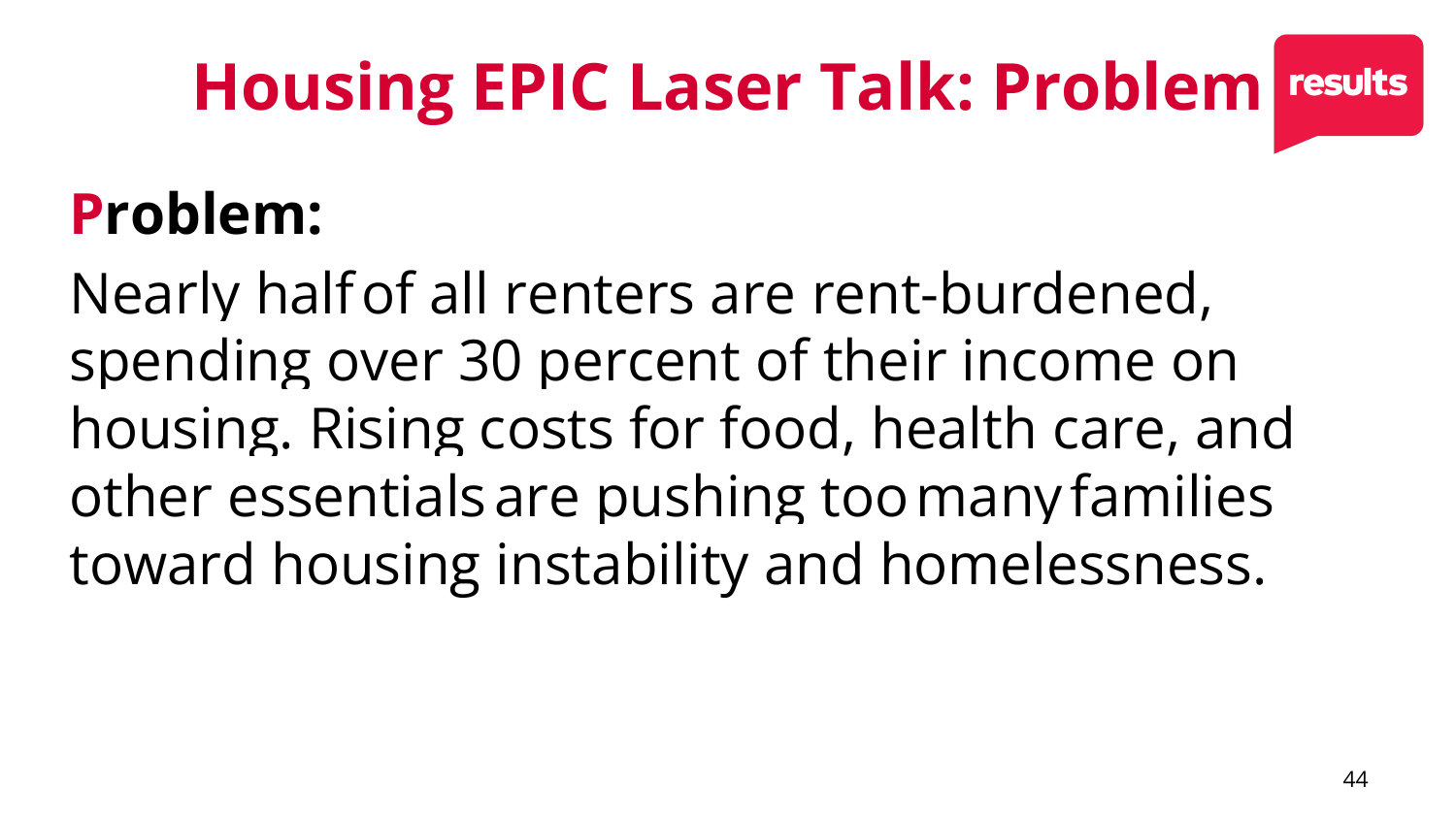

# Housing EPIC Laser Talk: Problem
Problem:
Nearly half of all renters are rent-burdened, spending over 30 percent of their income on housing. Rising costs for food, health care, and other essentials are pushing too many families toward housing instability and homelessness.

44